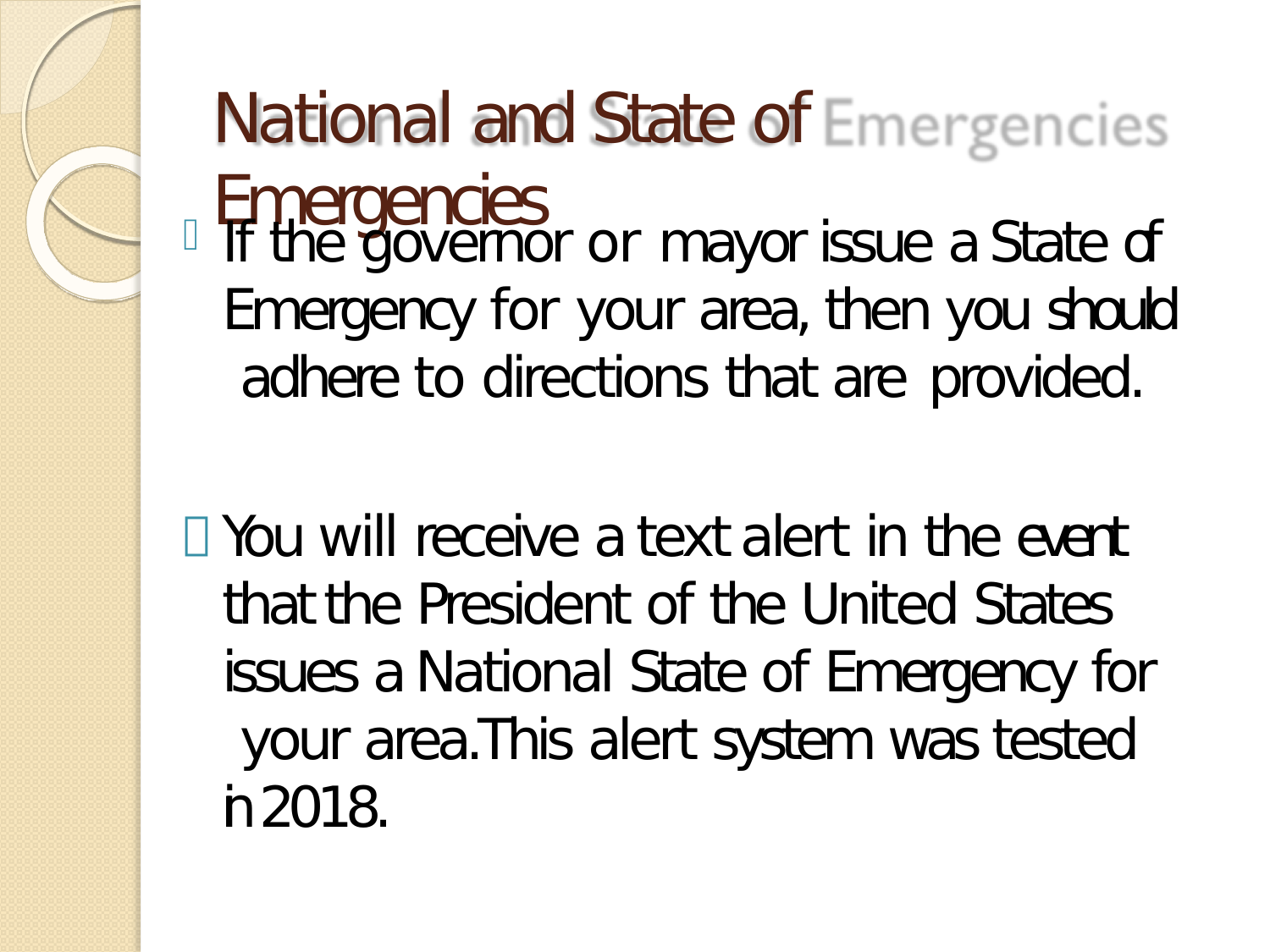

# National and State of Emergencies
If the governor or mayor issue a State of  Emergency for your area, then you should  adhere to directions that are provided.

You will receive a text alert in the event  that the President of the United States  issues a National State of Emergency for  your area.This alert system was tested in  2018.